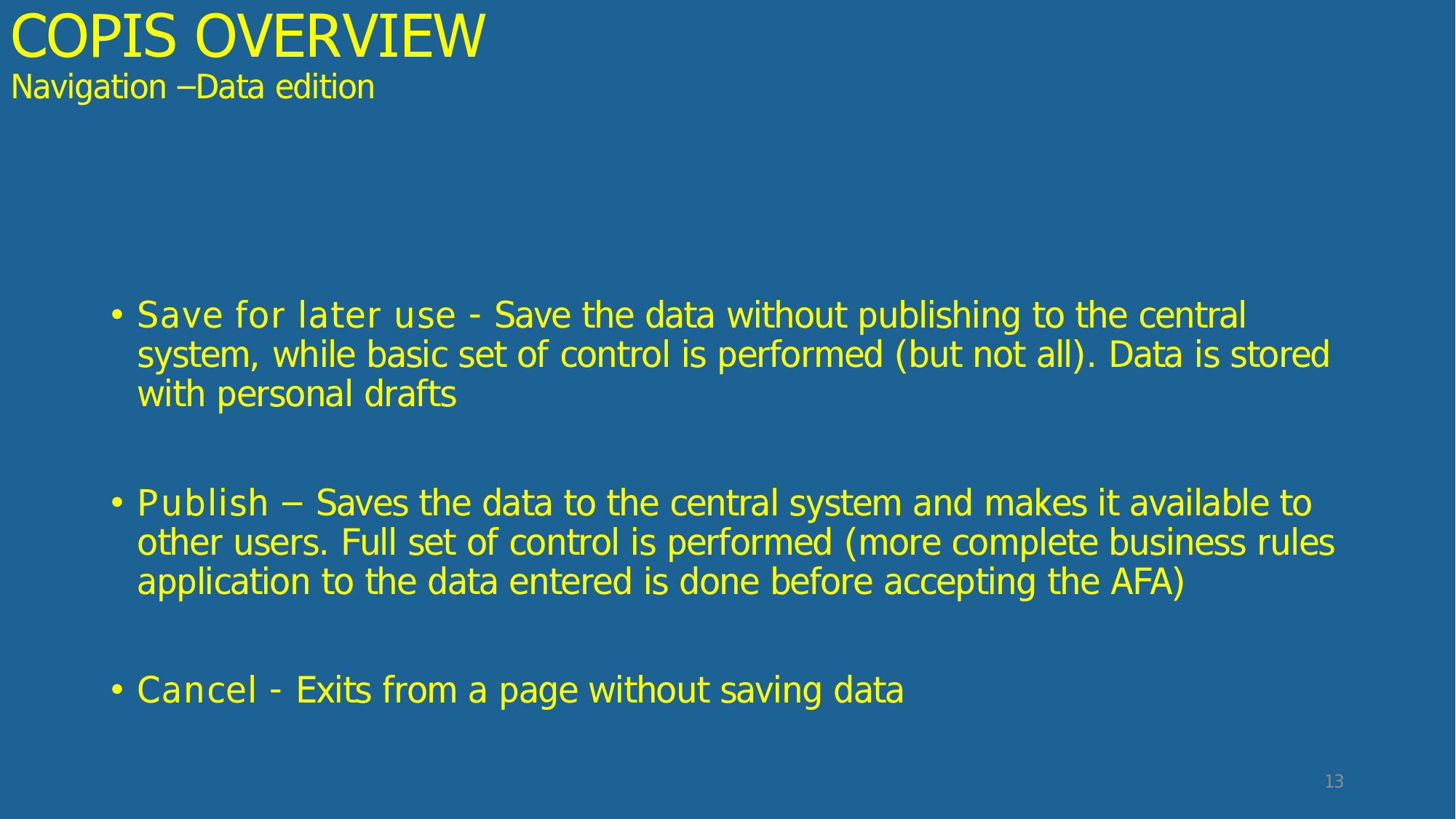

# COPIS OVERVIEW Navigation –Data edition

Save for later use - Save the data without publishing to the central system, while basic set of control is performed (but not all). Data is stored with personal drafts

Publish – Saves the data to the central system and makes it available to other users. Full set of control is performed (more complete business rules application to the data entered is done before accepting the AFA)

Cancel - Exits from a page without saving data
13